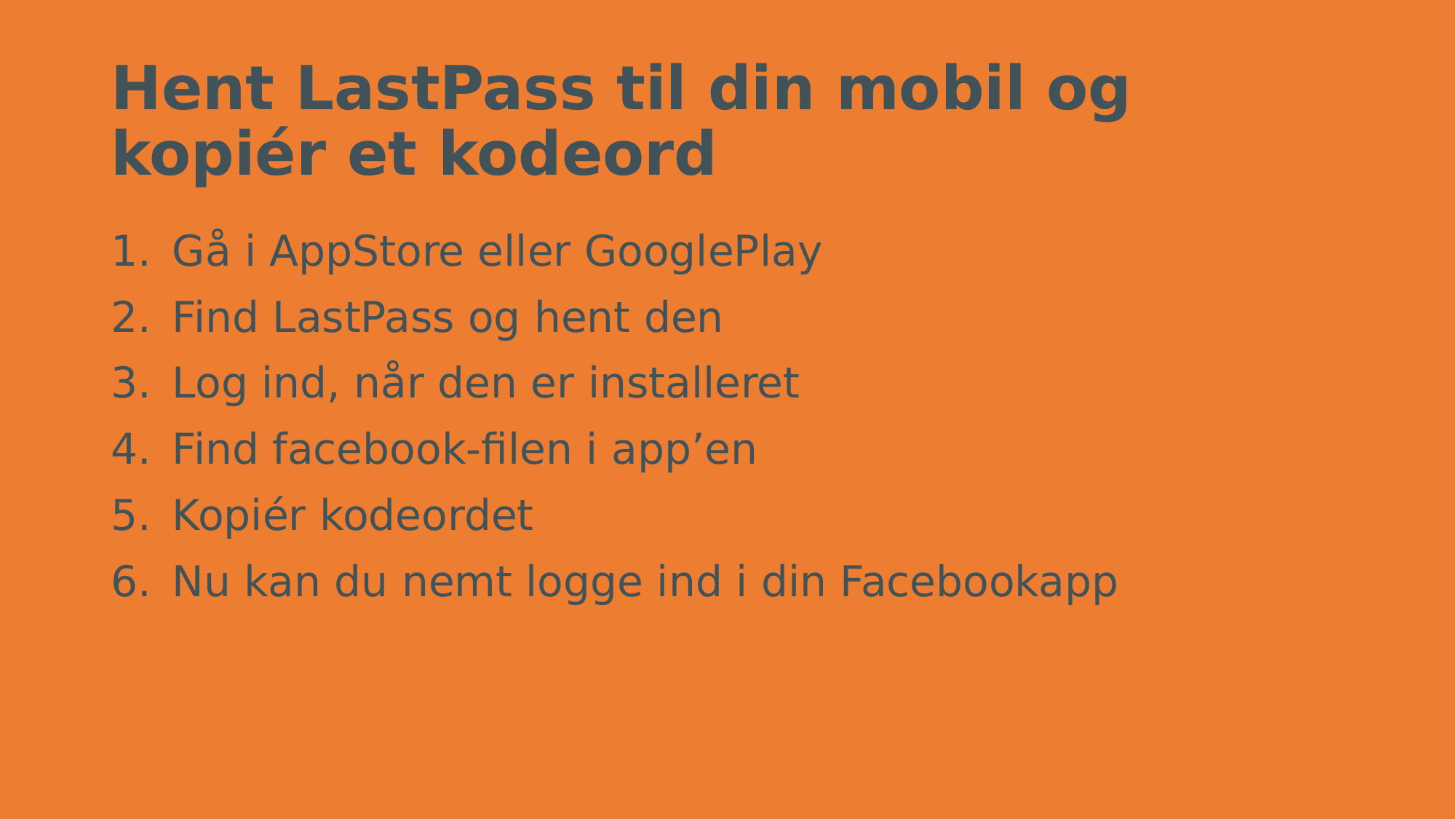

# Hent LastPass til din mobil og kopiér et kodeord
Gå i AppStore eller GooglePlay
Find LastPass og hent den
Log ind, når den er installeret
Find facebook-filen i app’en
Kopiér kodeordet
Nu kan du nemt logge ind i din Facebookapp